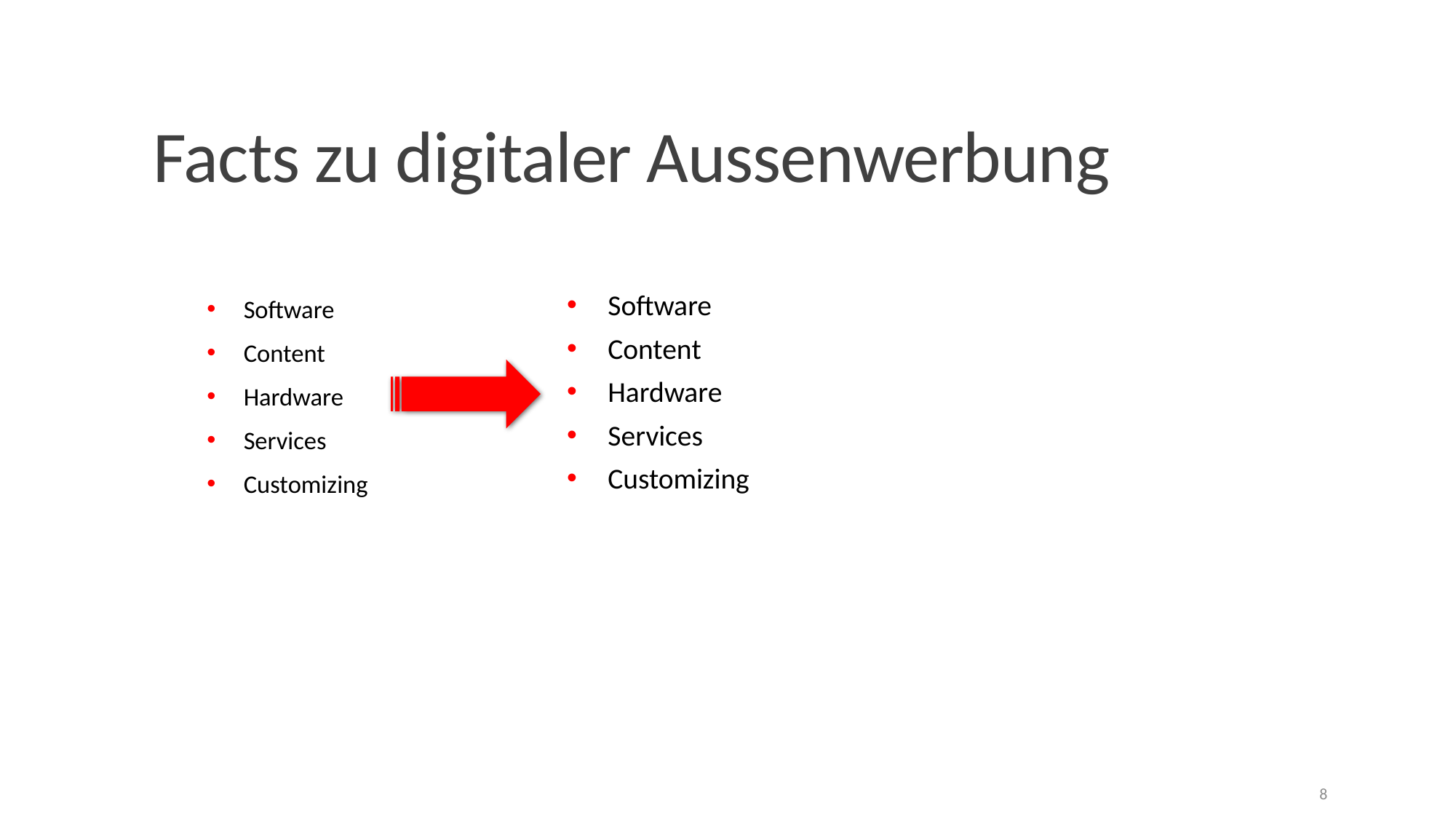

# Facts zu digitaler Aussenwerbung
Software
Content
Hardware
Services
Customizing
Software
Content
Hardware
Services
Customizing

8